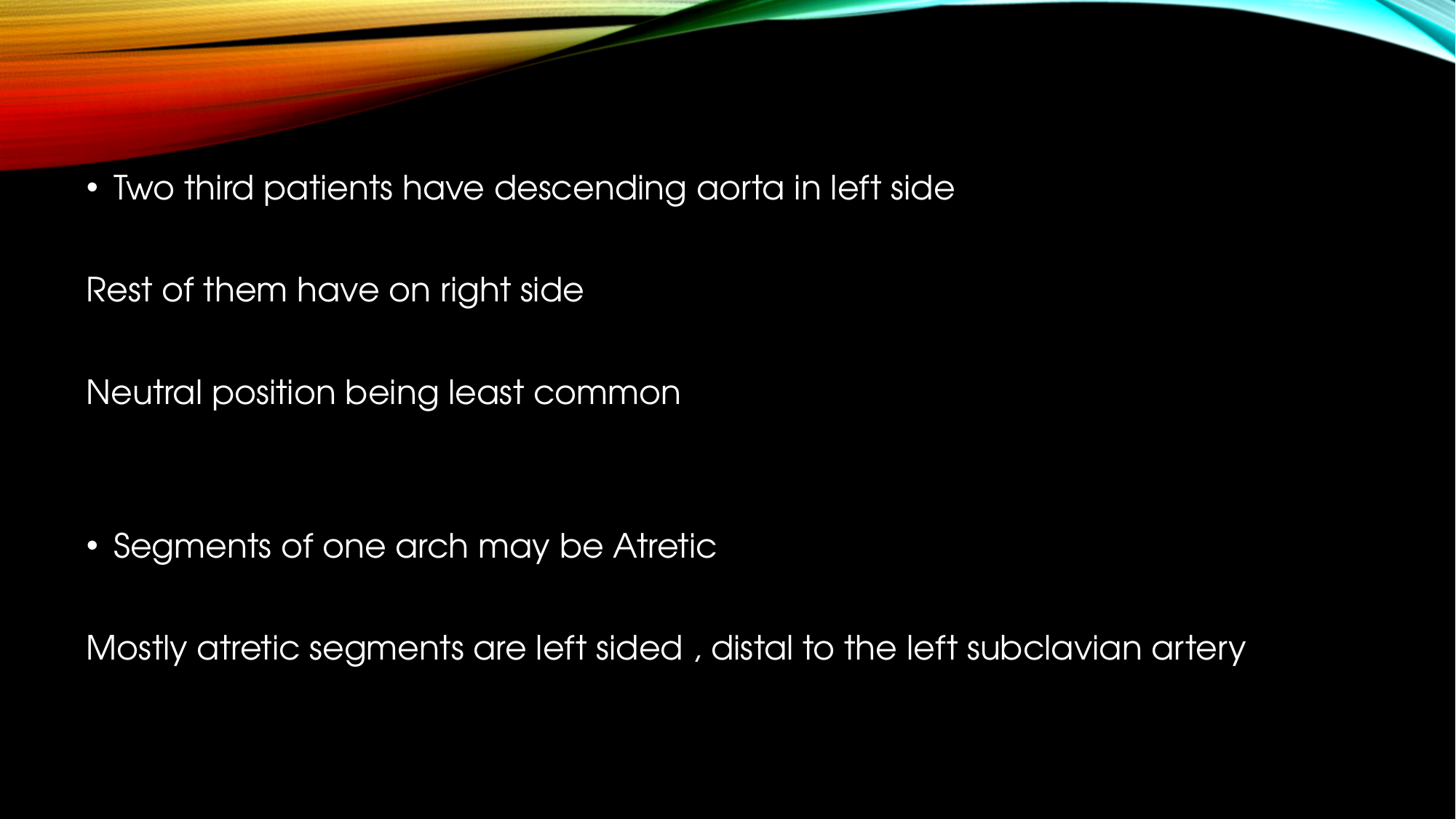

Two third patients have descending aorta in left side

Rest of them have on right side

Neutral position being least common

Segments of one arch may be Atretic

Mostly atretic segments are left sided , distal to the left subclavian artery